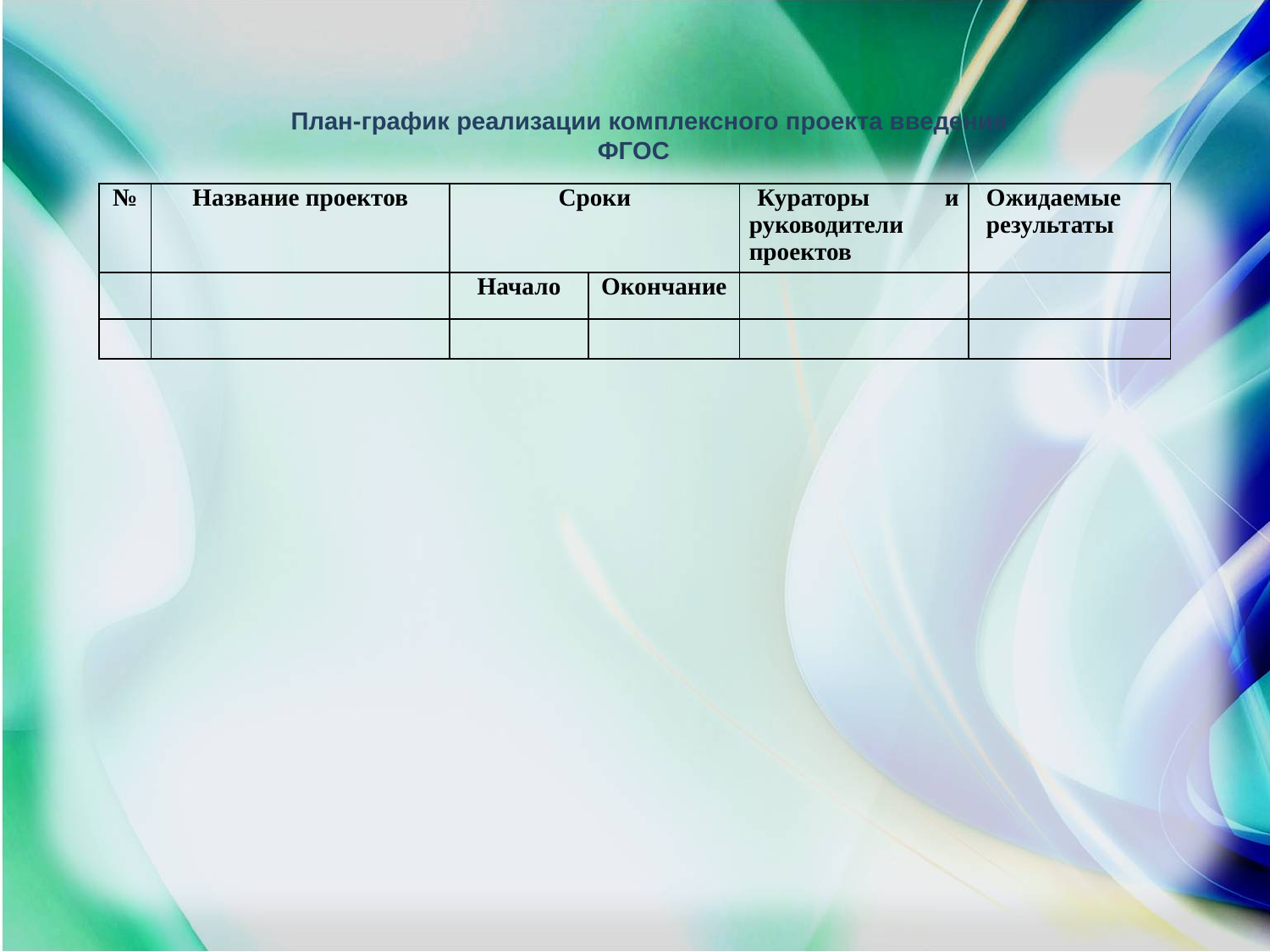

План-график реализации комплексного проекта введения ФГОС
| № | Название проектов | Сроки |  | Кураторы и руководители проектов | Ожидаемые результаты |
| --- | --- | --- | --- | --- | --- |
|  |  | Начало | Окончание |  |  |
|  |  |  |  |  |  |